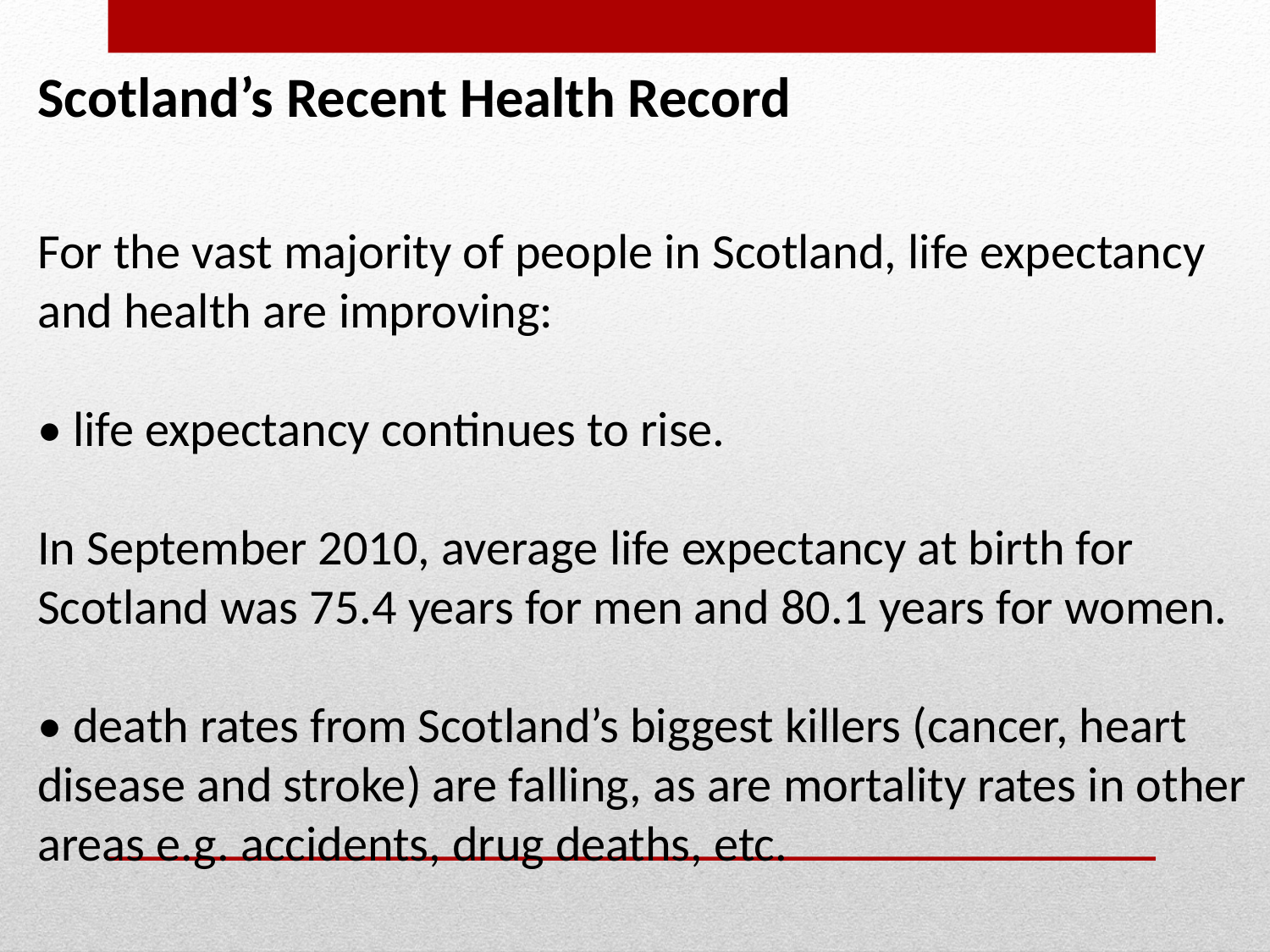

Scotland’s Recent Health Record

For the vast majority of people in Scotland, life expectancy and health are improving:

• life expectancy continues to rise.

In September 2010, average life expectancy at birth for Scotland was 75.4 years for men and 80.1 years for women.

• death rates from Scotland’s biggest killers (cancer, heart disease and stroke) are falling, as are mortality rates in other areas e.g. accidents, drug deaths, etc.